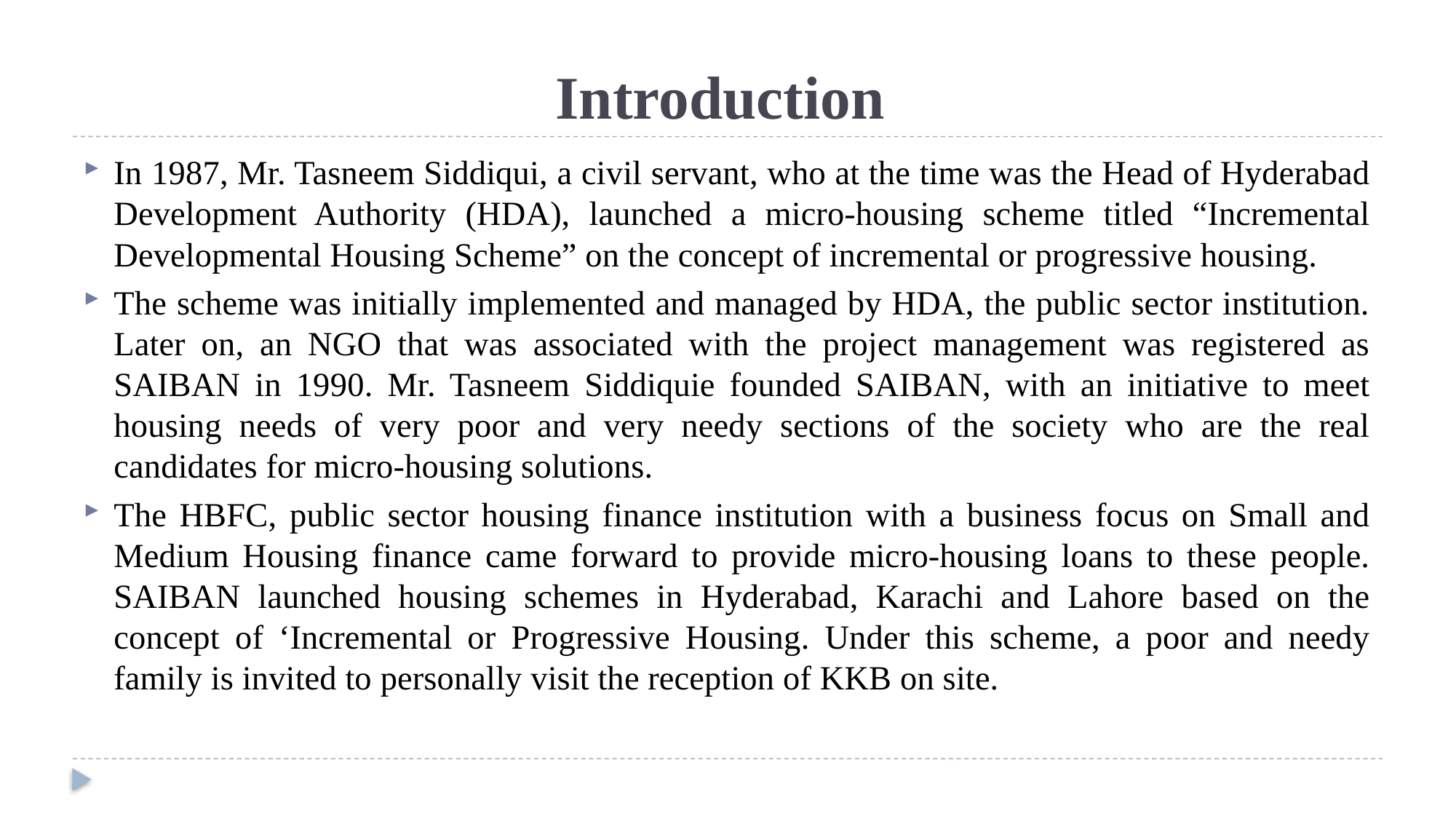

# Introduction
In 1987, Mr. Tasneem Siddiqui, a civil servant, who at the time was the Head of Hyderabad Development Authority (HDA), launched a micro-housing scheme titled “Incremental Developmental Housing Scheme” on the concept of incremental or progressive housing.
The scheme was initially implemented and managed by HDA, the public sector institution. Later on, an NGO that was associated with the project management was registered as SAIBAN in 1990. Mr. Tasneem Siddiquie founded SAIBAN, with an initiative to meet housing needs of very poor and very needy sections of the society who are the real candidates for micro-housing solutions.
The HBFC, public sector housing finance institution with a business focus on Small and Medium Housing finance came forward to provide micro-housing loans to these people. SAIBAN launched housing schemes in Hyderabad, Karachi and Lahore based on the concept of ‘Incremental or Progressive Housing. Under this scheme, a poor and needy family is invited to personally visit the reception of KKB on site.